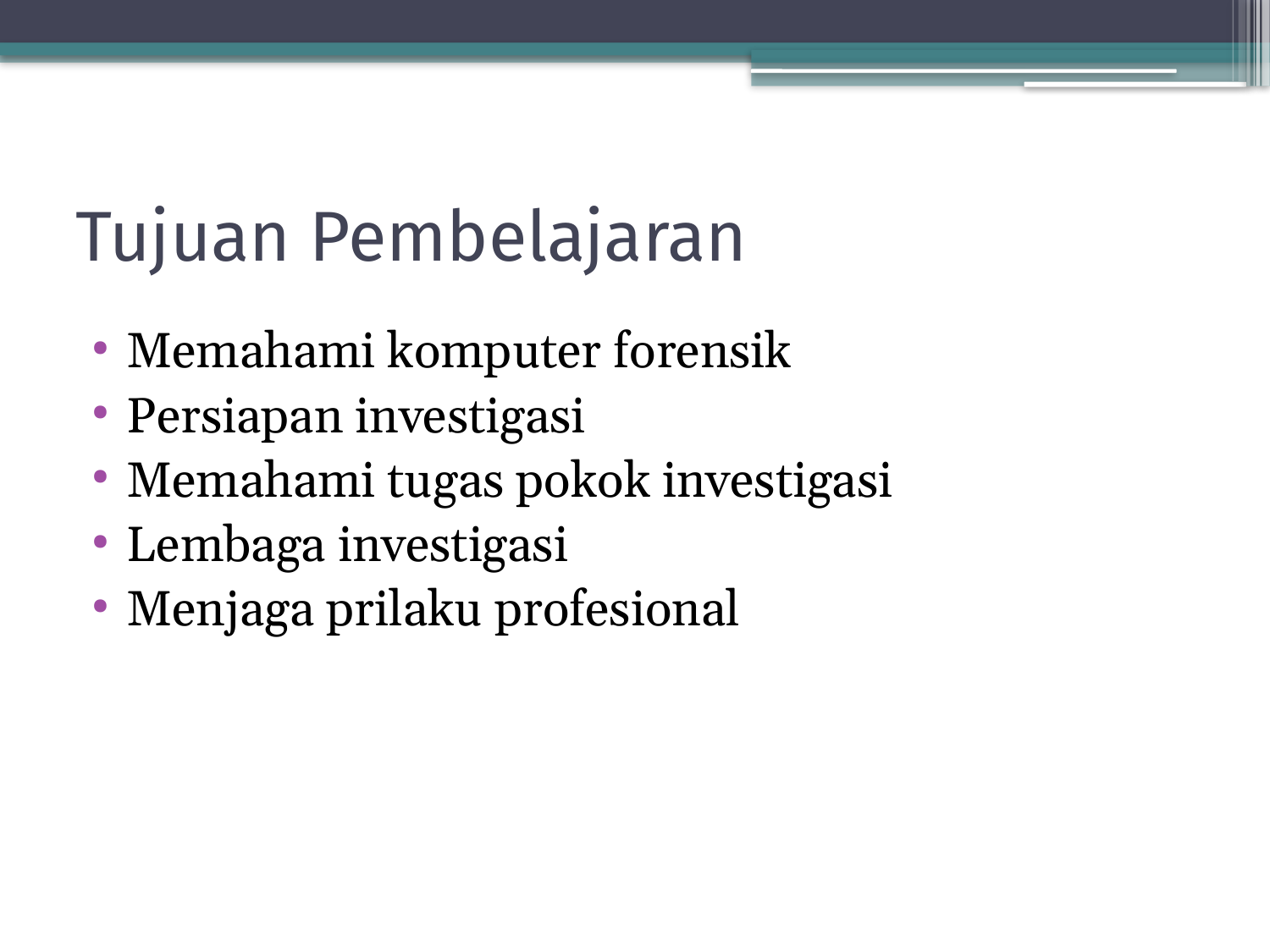

# Tujuan Pembelajaran
Memahami komputer forensik
Persiapan investigasi
Memahami tugas pokok investigasi
Lembaga investigasi
Menjaga prilaku profesional